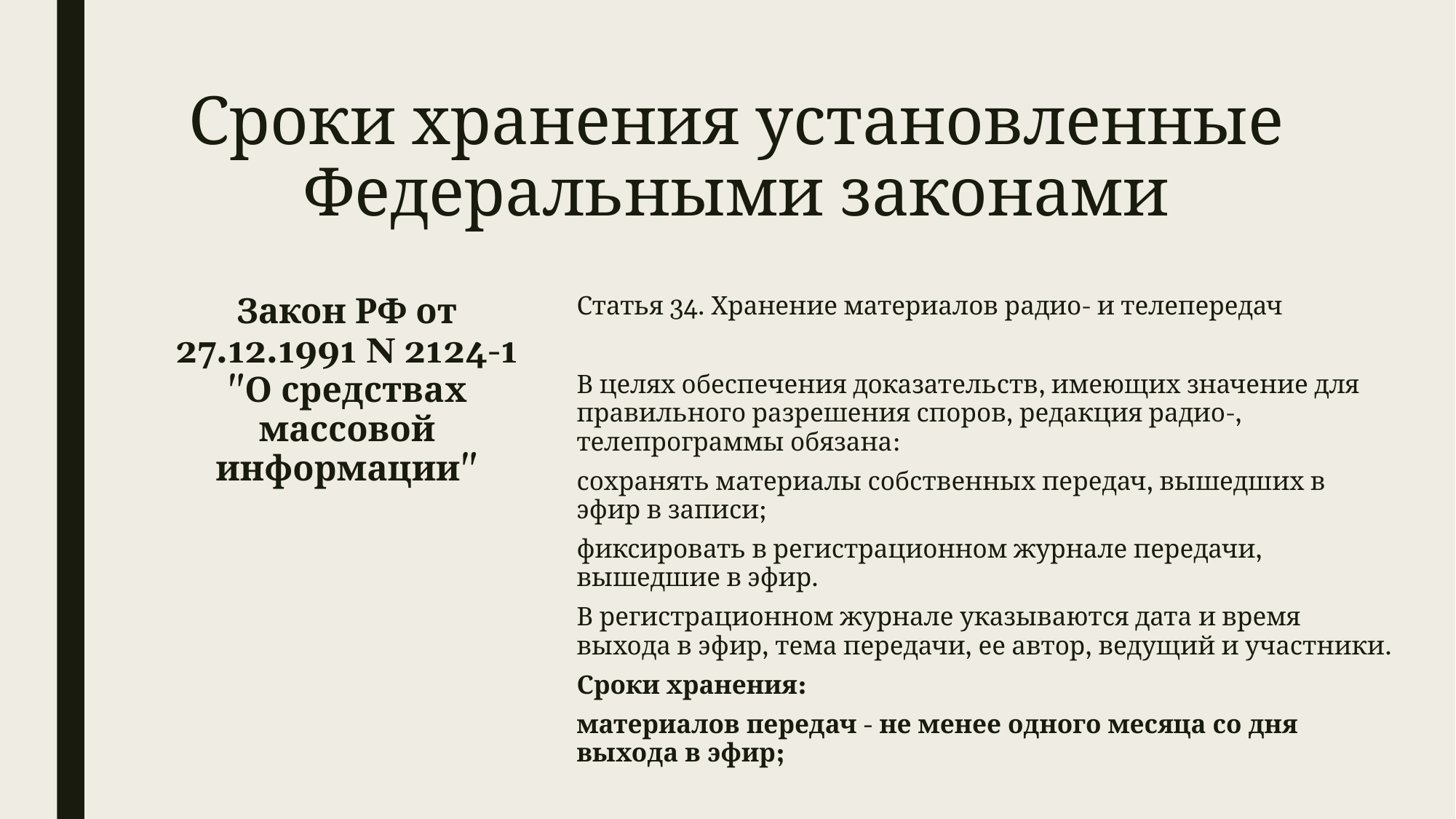

# Сроки хранения установленные Федеральными законами
Статья 34. Хранение материалов радио- и телепередач

В целях обеспечения доказательств, имеющих значение для правильного разрешения споров, редакция радио-, телепрограммы обязана:
сохранять материалы собственных передач, вышедших в эфир в записи;
фиксировать в регистрационном журнале передачи, вышедшие в эфир.
В регистрационном журнале указываются дата и время выхода в эфир, тема передачи, ее автор, ведущий и участники.
Сроки хранения:
материалов передач - не менее одного месяца со дня выхода в эфир;

Закон РФ от 27.12.1991 N 2124-1 "О средствах массовой информации"